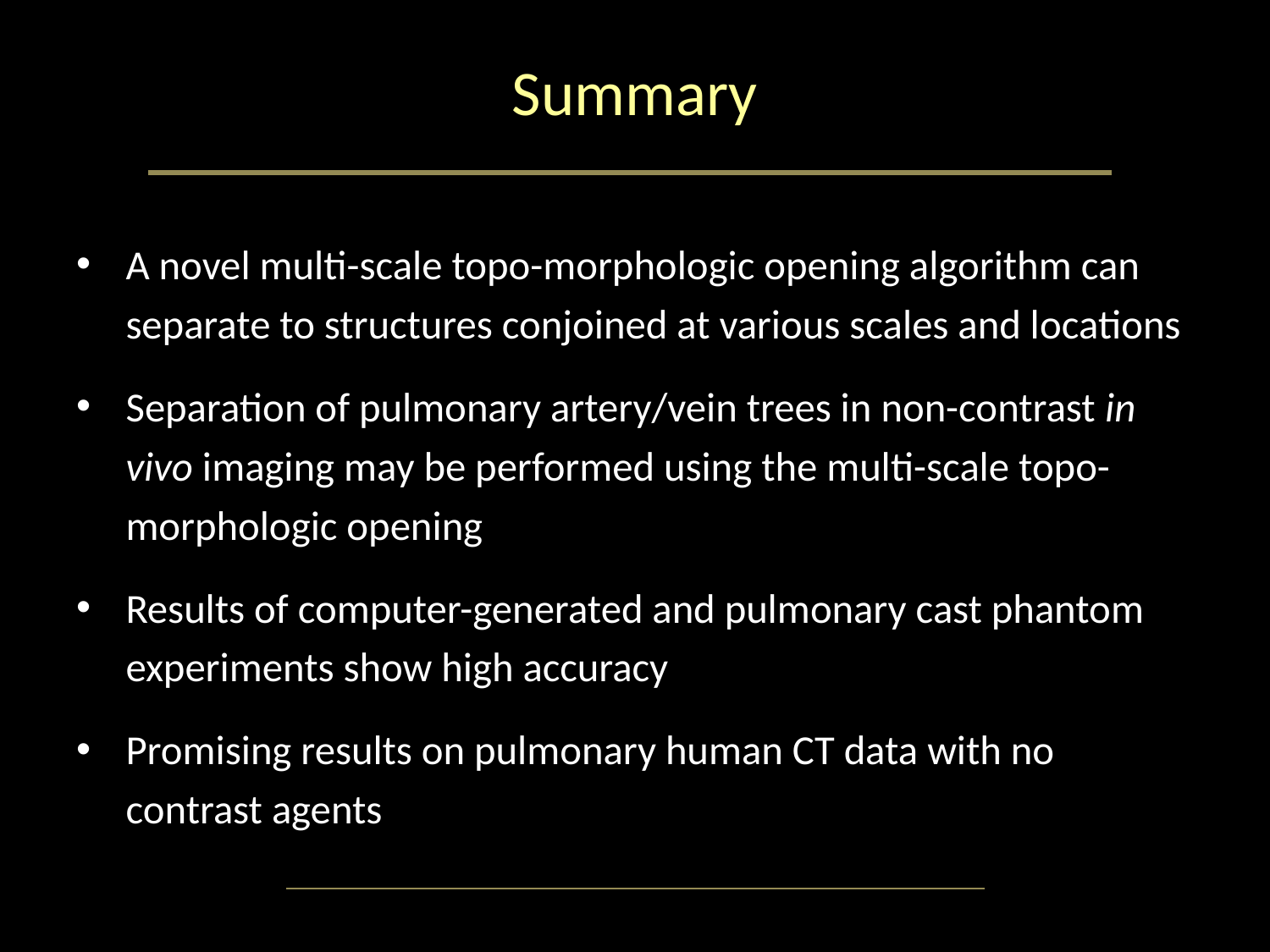

# Summary
A novel multi-scale topo-morphologic opening algorithm can separate to structures conjoined at various scales and locations
Separation of pulmonary artery/vein trees in non-contrast in vivo imaging may be performed using the multi-scale topo-morphologic opening
Results of computer-generated and pulmonary cast phantom experiments show high accuracy
Promising results on pulmonary human CT data with no contrast agents